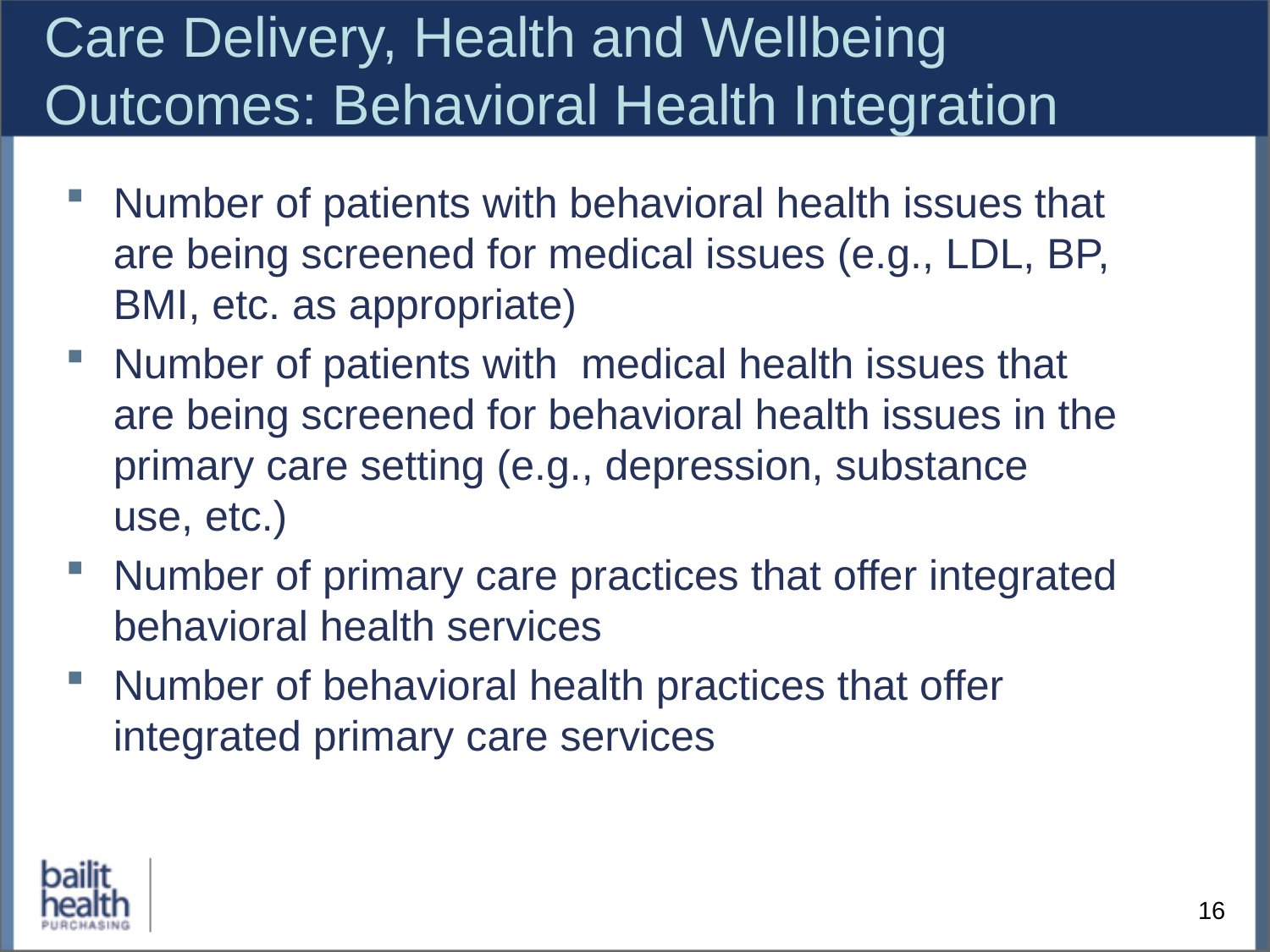

# Care Delivery, Health and Wellbeing Outcomes: Behavioral Health Integration
Number of patients with behavioral health issues that are being screened for medical issues (e.g., LDL, BP, BMI, etc. as appropriate)
Number of patients with  medical health issues that are being screened for behavioral health issues in the primary care setting (e.g., depression, substance use, etc.)
Number of primary care practices that offer integrated behavioral health services
Number of behavioral health practices that offer integrated primary care services

16